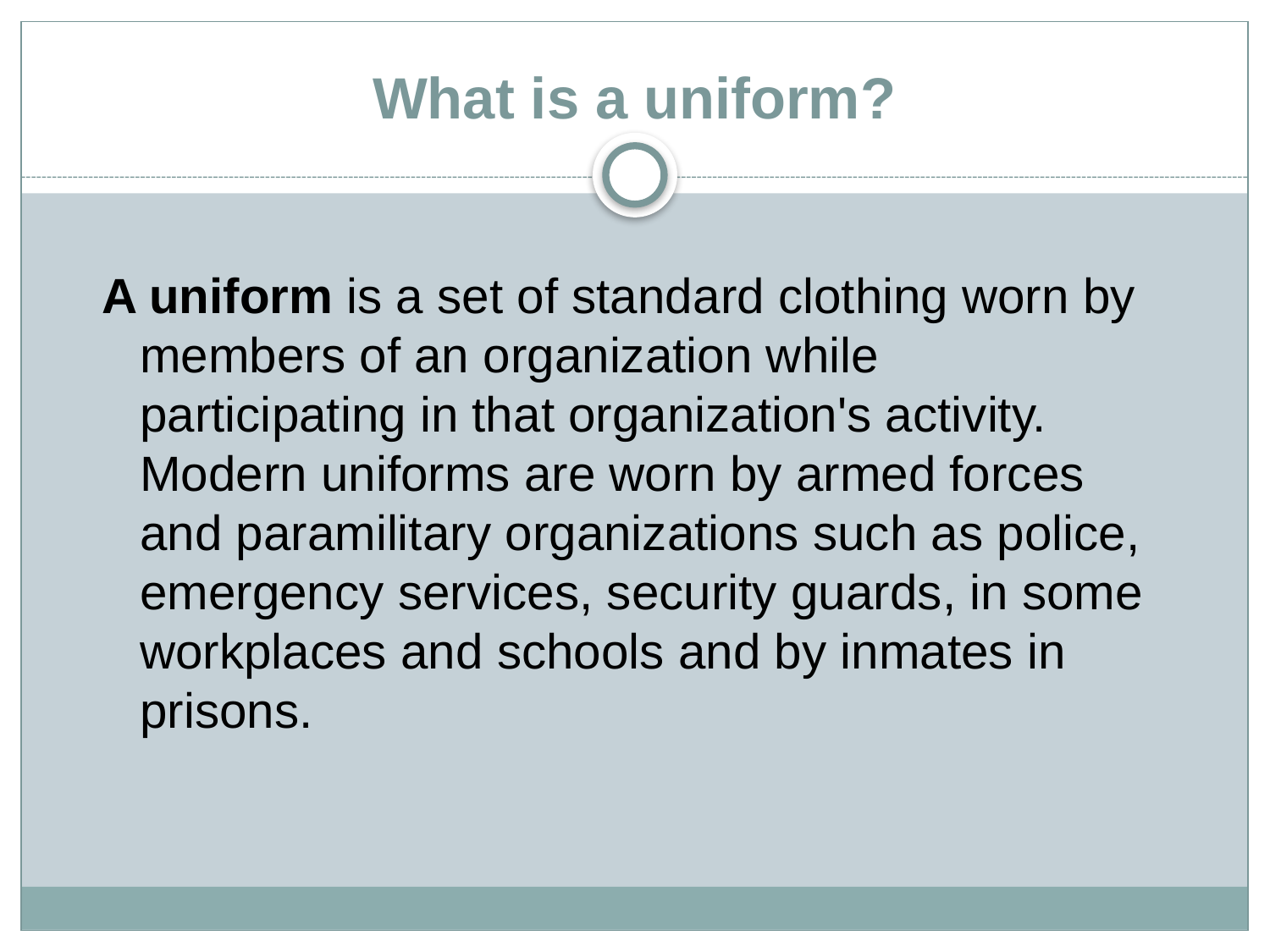

# What is a uniform?
A uniform is a set of standard clothing worn by members of an organization while participating in that organization's activity. Modern uniforms are worn by armed forces and paramilitary organizations such as police, emergency services, security guards, in some workplaces and schools and by inmates in prisons.